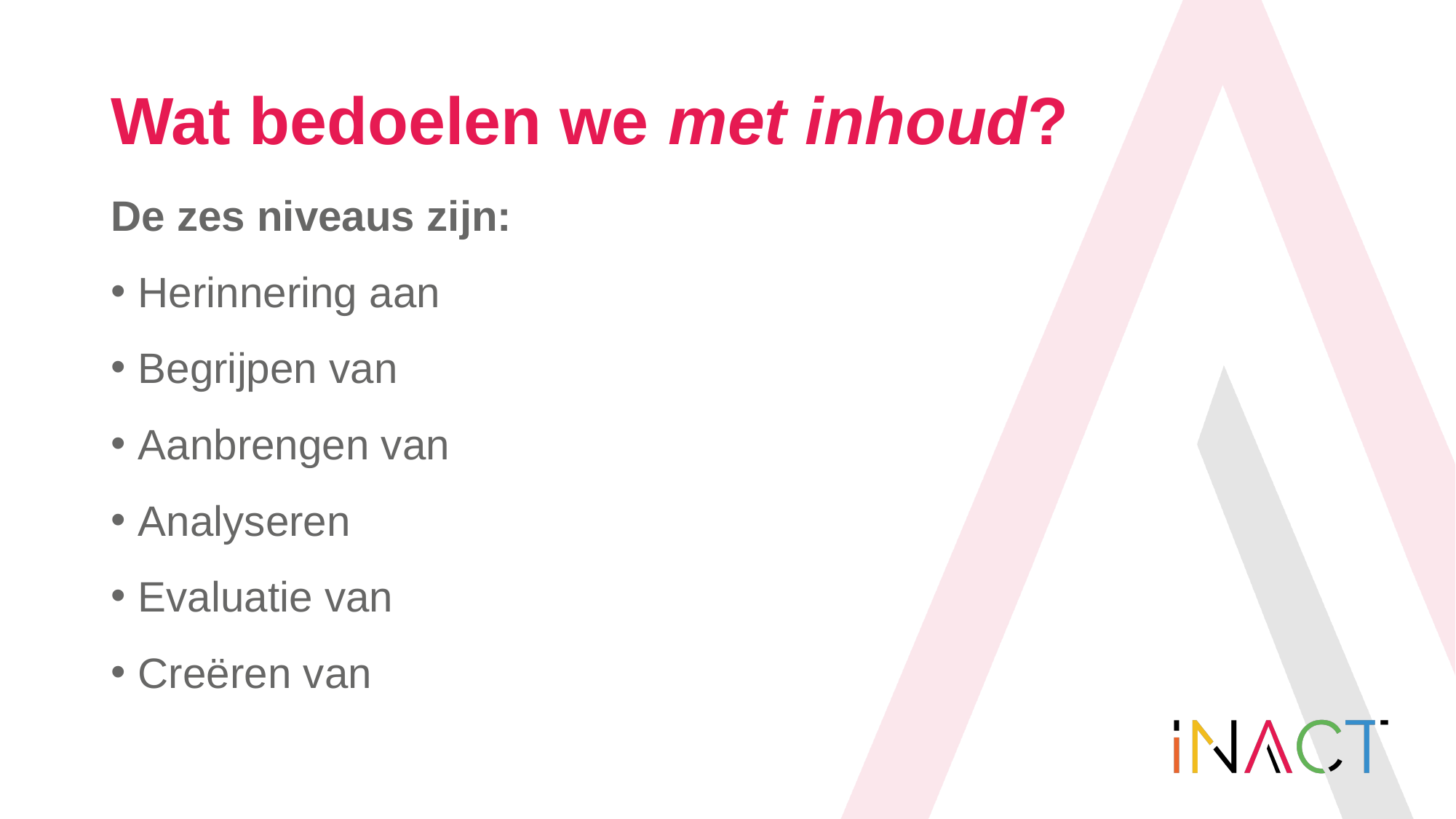

# Wat bedoelen we met inhoud?
De zes niveaus zijn:
Herinnering aan
Begrijpen van
Aanbrengen van
Analyseren
Evaluatie van
Creëren van